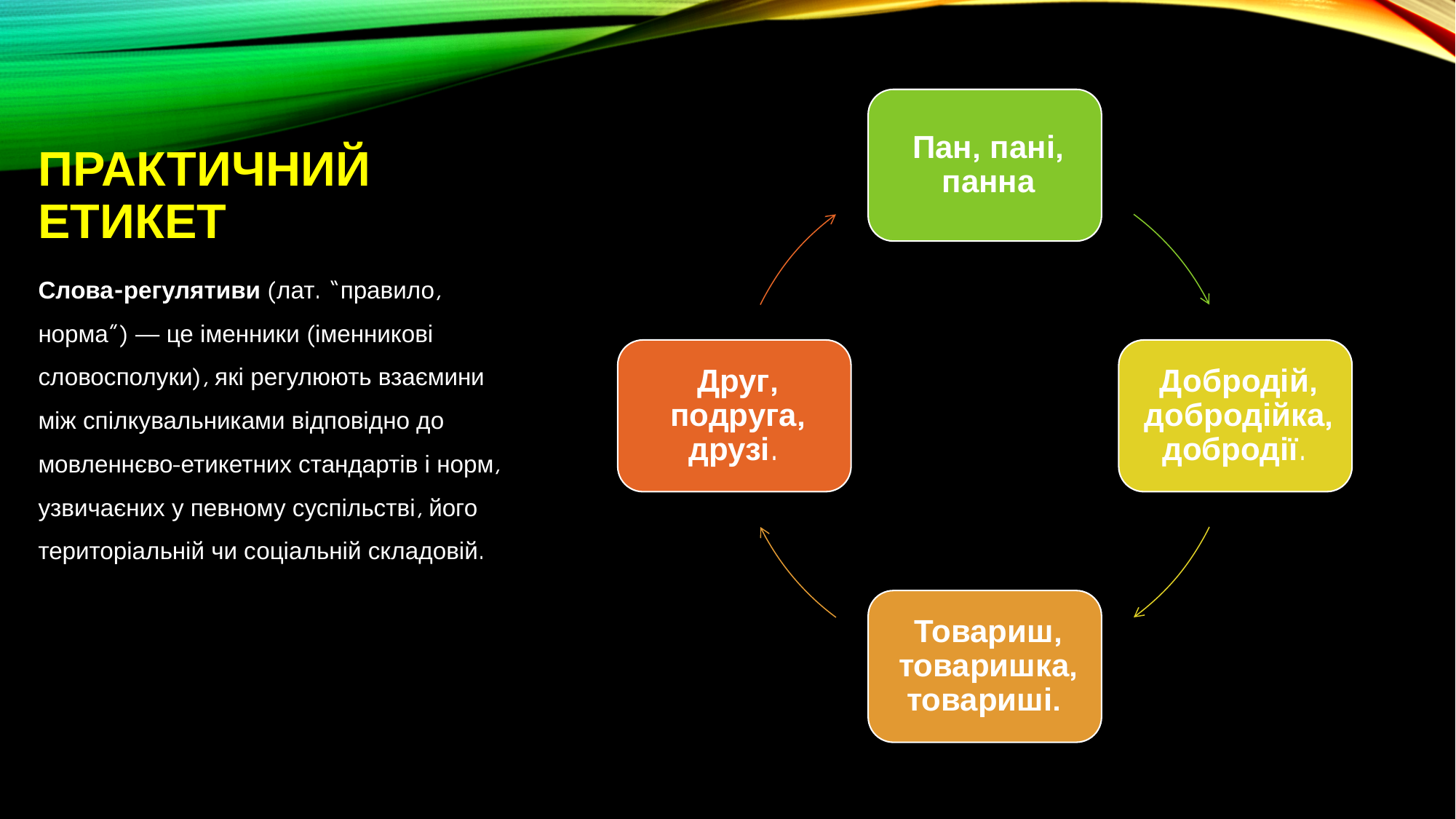

# ПРАКТИЧНИЙ ЕТИКЕТ
Пан, пані, панна
Добродій, добродійка, добродії.
Товариш, товаришка, товариші.
Друг, подруга, друзі.
Слова-регулятиви (лат. “правило, норма”) — це іменники (іменникові словосполуки), які регулюють взаємини між спілкувальниками відповідно до мовленнєво-етикетних стандартів і норм, узвичаєних у певному суспільстві, його територіальній чи соціальній складовій.